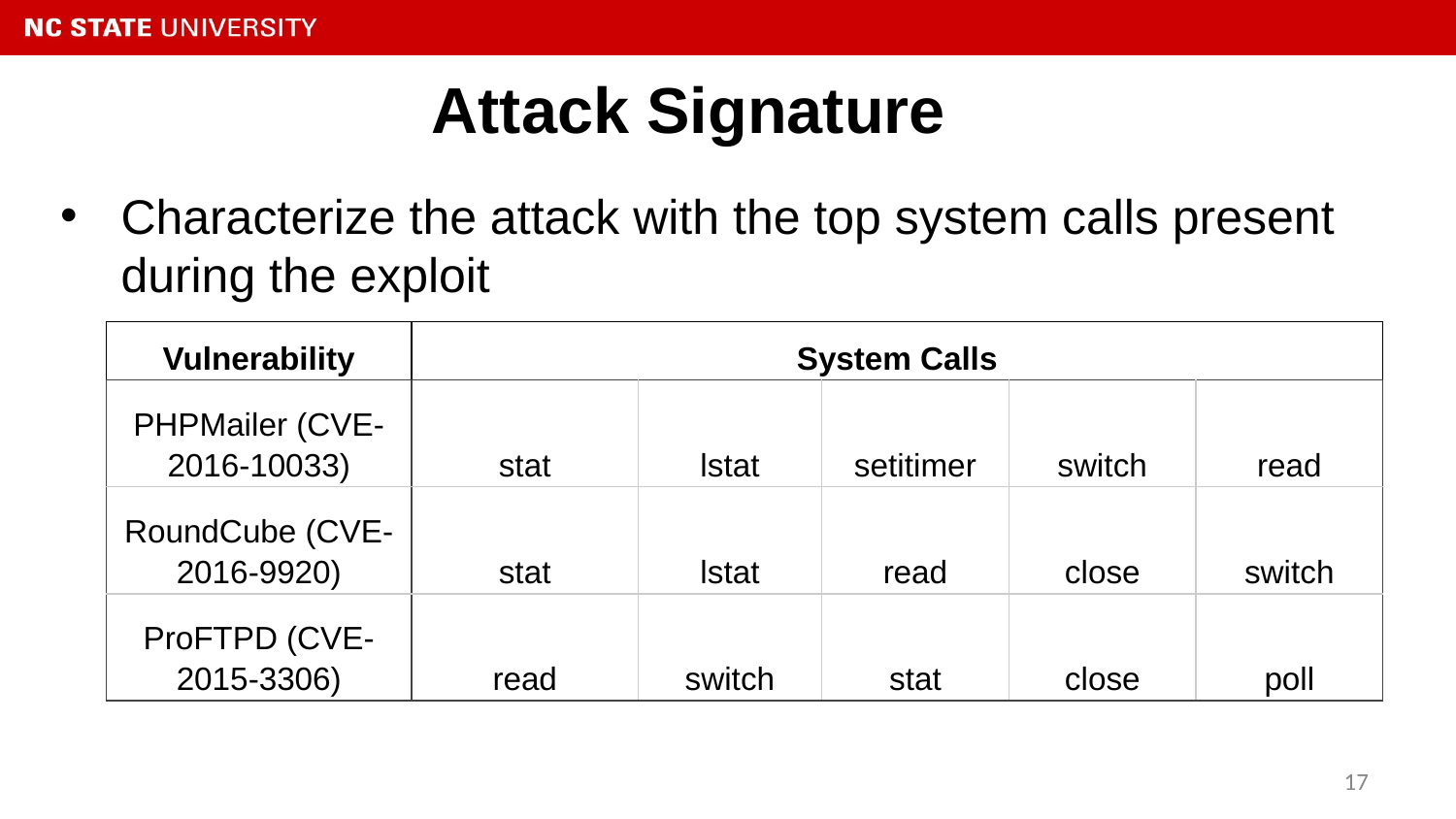

# Attack Signature
Characterize the attack with the top system calls present during the exploit
| Vulnerability | System Calls |  |  |  |  |
| --- | --- | --- | --- | --- | --- |
| PHPMailer (CVE-2016-10033) | stat | lstat | setitimer | switch | read |
| RoundCube (CVE-2016-9920) | stat | lstat | read | close | switch |
| ProFTPD (CVE-2015-3306) | read | switch | stat | close | poll |
17